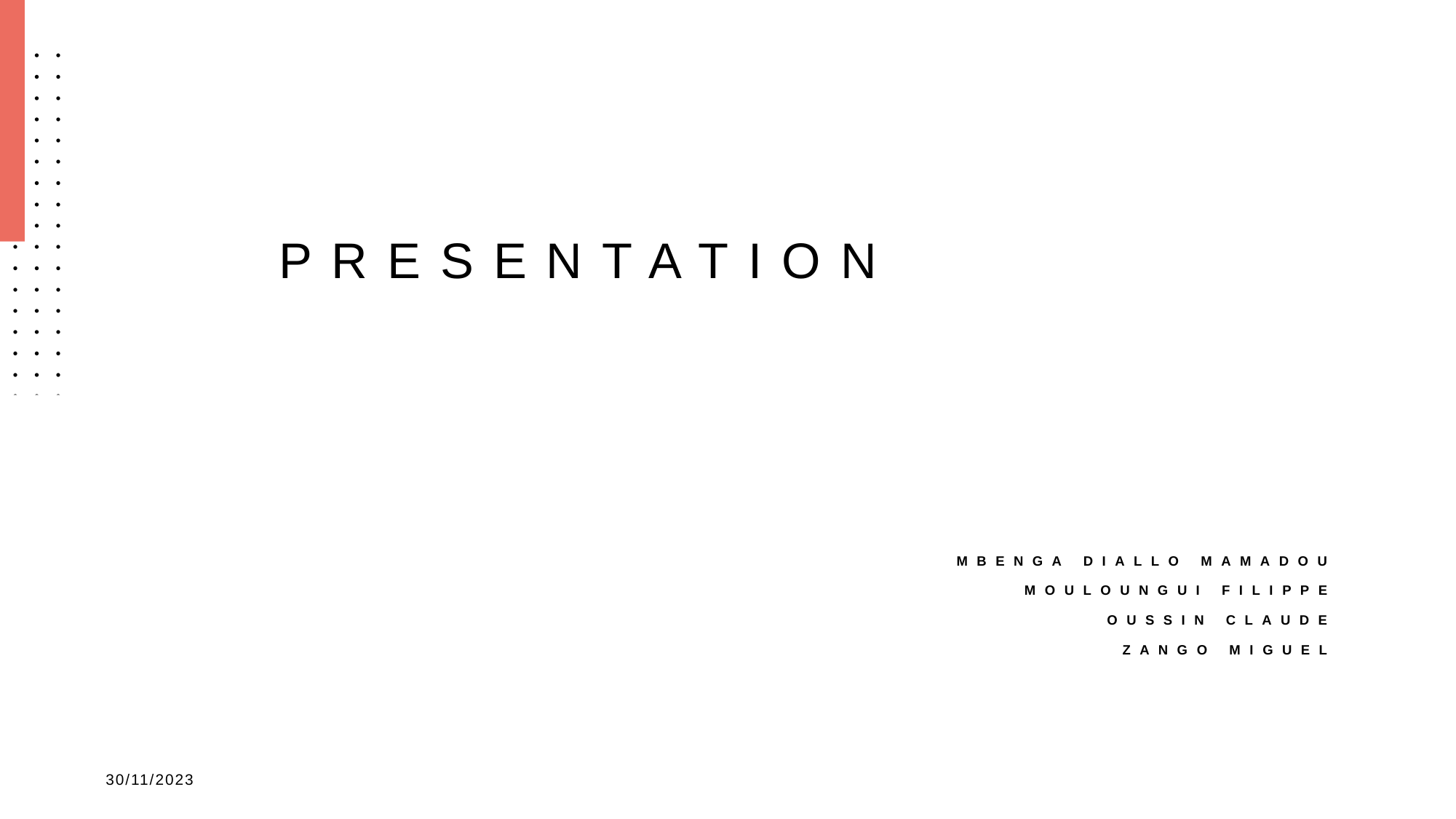

# Presentation
MBENGA DIALLO MAMADOU
MOULOUNGUI FILIPPE
OUSSIN CLAUDE
ZANGO MIGUEL
30/11/2023